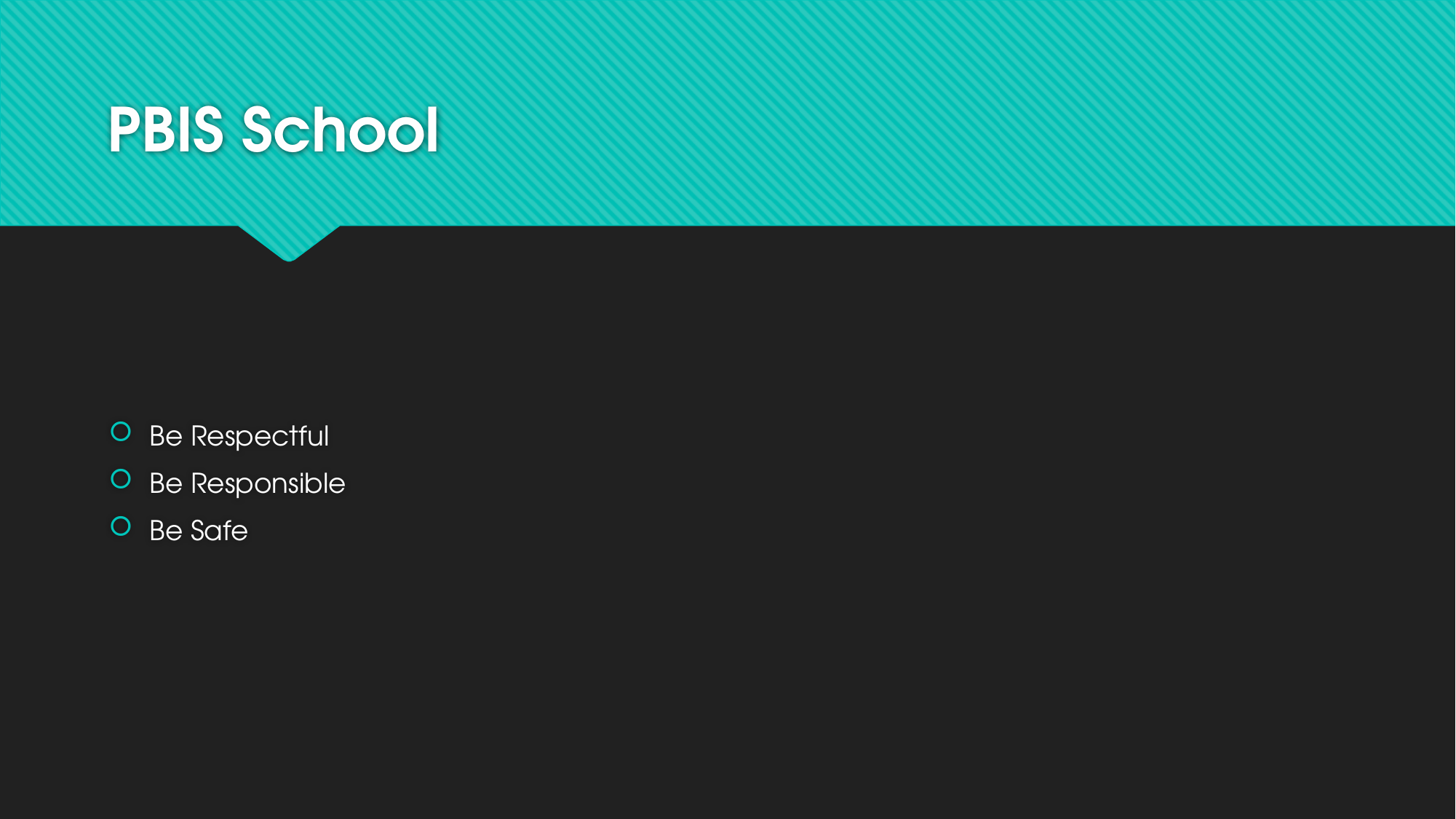

# PBIS School
Be Respectful
Be Responsible
Be Safe